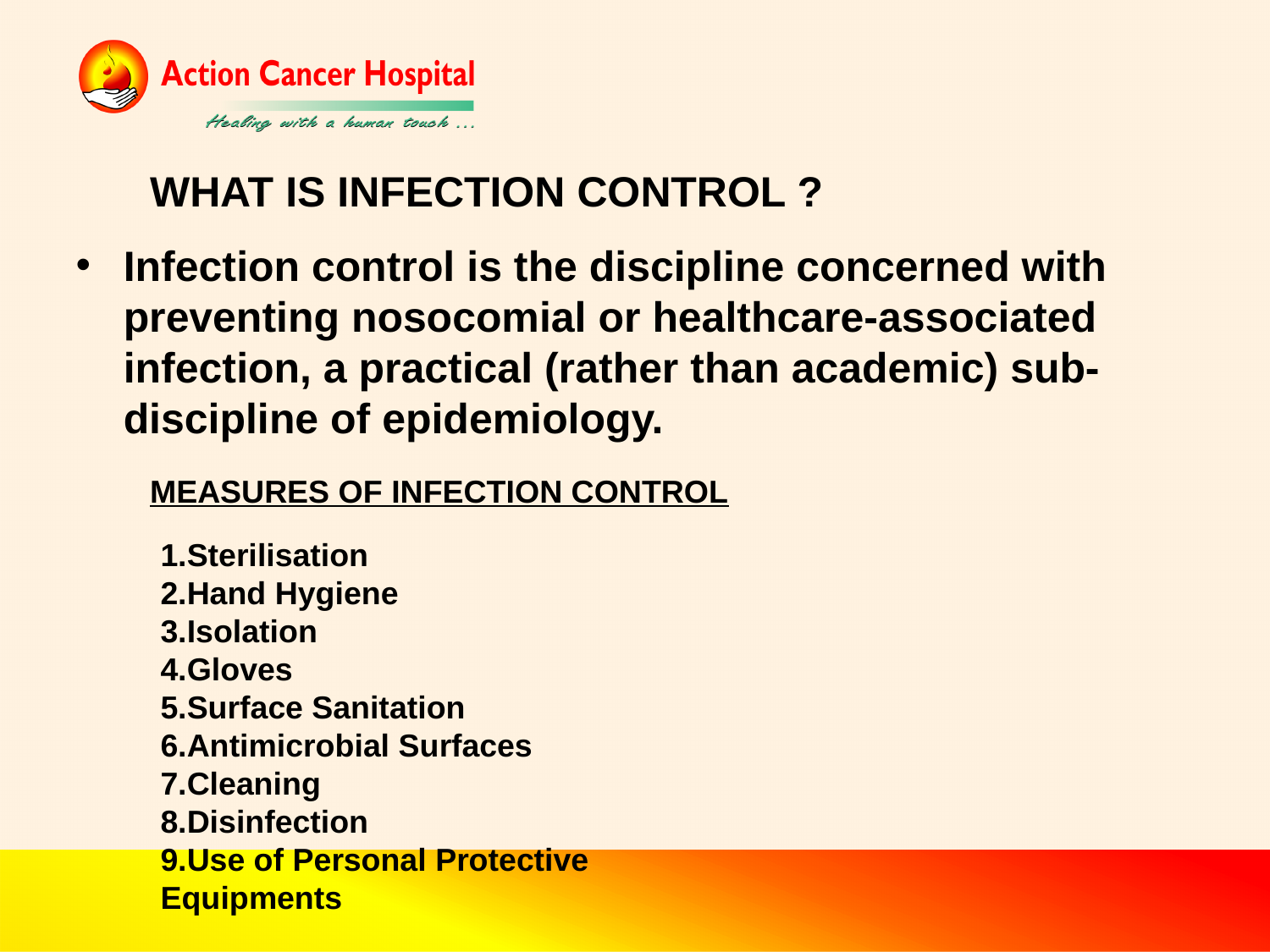

WHAT IS INFECTION CONTROL ?

Infection control is the discipline concerned with preventing nosocomial or healthcare-associated infection, a practical (rather than academic) sub-discipline of epidemiology.
MEASURES OF INFECTION CONTROL
1.Sterilisation
2.Hand Hygiene
3.Isolation
4.Gloves
5.Surface Sanitation
6.Antimicrobial Surfaces
7.Cleaning
8.Disinfection
9.Use of Personal Protective Equipments